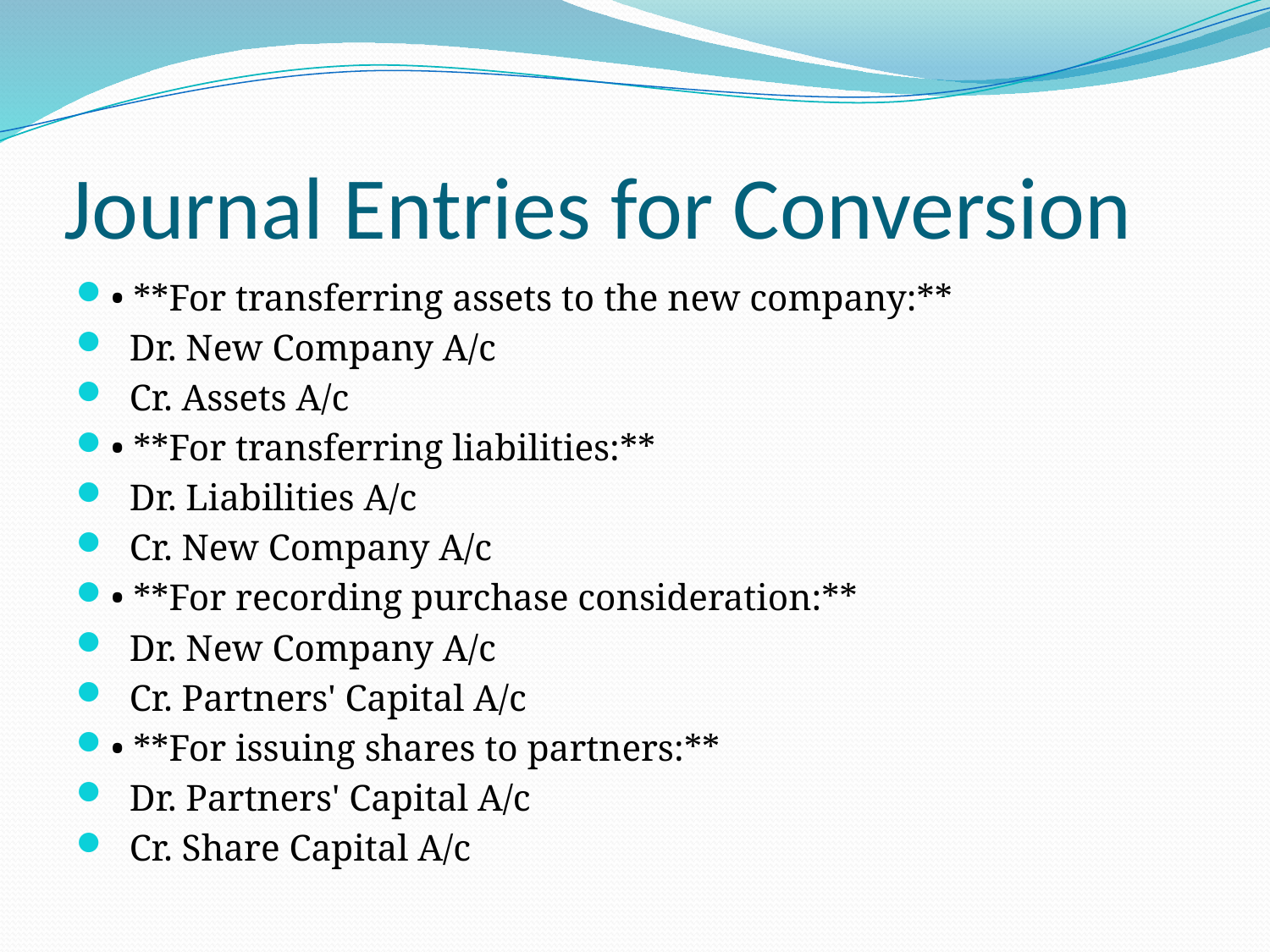

# Journal Entries for Conversion
• **For transferring assets to the new company:**
  Dr. New Company A/c
  Cr. Assets A/c
• **For transferring liabilities:**
  Dr. Liabilities A/c
  Cr. New Company A/c
• **For recording purchase consideration:**
  Dr. New Company A/c
  Cr. Partners' Capital A/c
• **For issuing shares to partners:**
  Dr. Partners' Capital A/c
  Cr. Share Capital A/c